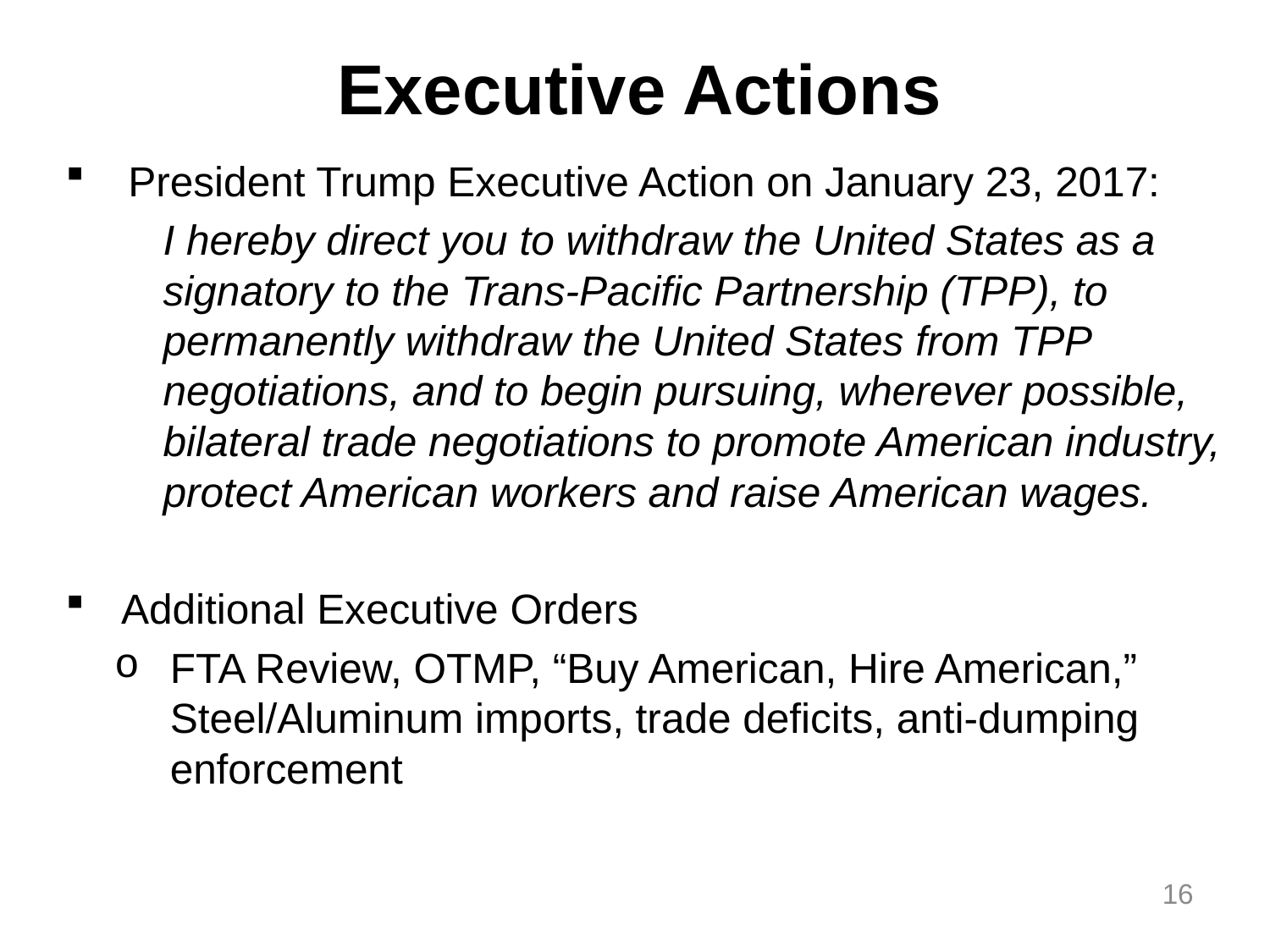

Executive Actions
President Trump Executive Action on January 23, 2017:
I hereby direct you to withdraw the United States as a signatory to the Trans-Pacific Partnership (TPP), to permanently withdraw the United States from TPP negotiations, and to begin pursuing, wherever possible, bilateral trade negotiations to promote American industry, protect American workers and raise American wages.

Additional Executive Orders
FTA Review, OTMP, “Buy American, Hire American,” Steel/Aluminum imports, trade deficits, anti-dumping enforcement

16